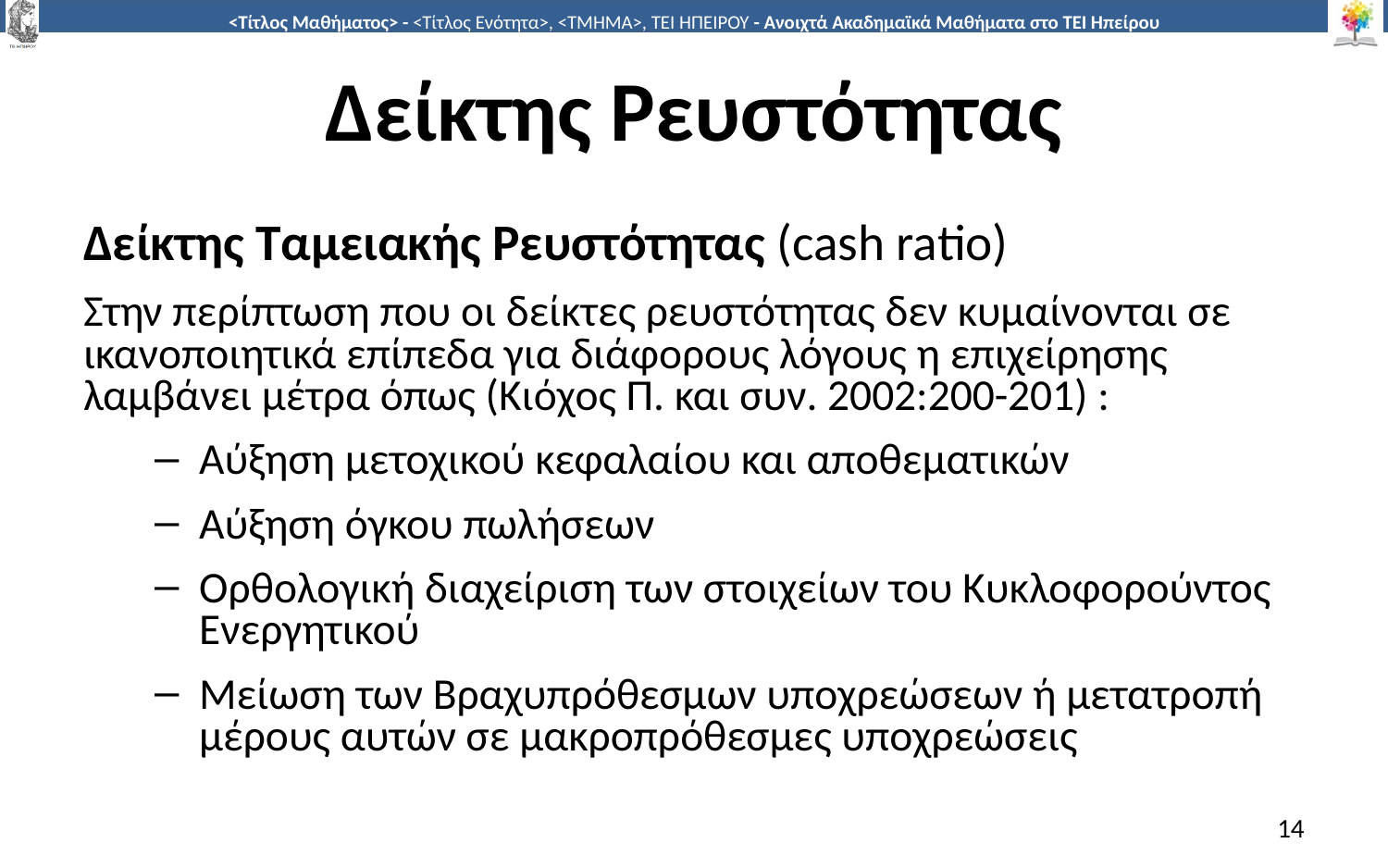

# Δείκτης Ρευστότητας
Δείκτης Ταμειακής Ρευστότητας (cash ratio)
Στην περίπτωση που οι δείκτες ρευστότητας δεν κυμαίνονται σε ικανοποιητικά επίπεδα για διάφορους λόγους η επιχείρησης λαμβάνει μέτρα όπως (Κιόχος Π. και συν. 2002:200-201) :
Αύξηση μετοχικού κεφαλαίου και αποθεματικών
Αύξηση όγκου πωλήσεων
Ορθολογική διαχείριση των στοιχείων του Κυκλοφορούντος Ενεργητικού
Μείωση των Βραχυπρόθεσμων υποχρεώσεων ή μετατροπή μέρους αυτών σε μακροπρόθεσμες υποχρεώσεις

14